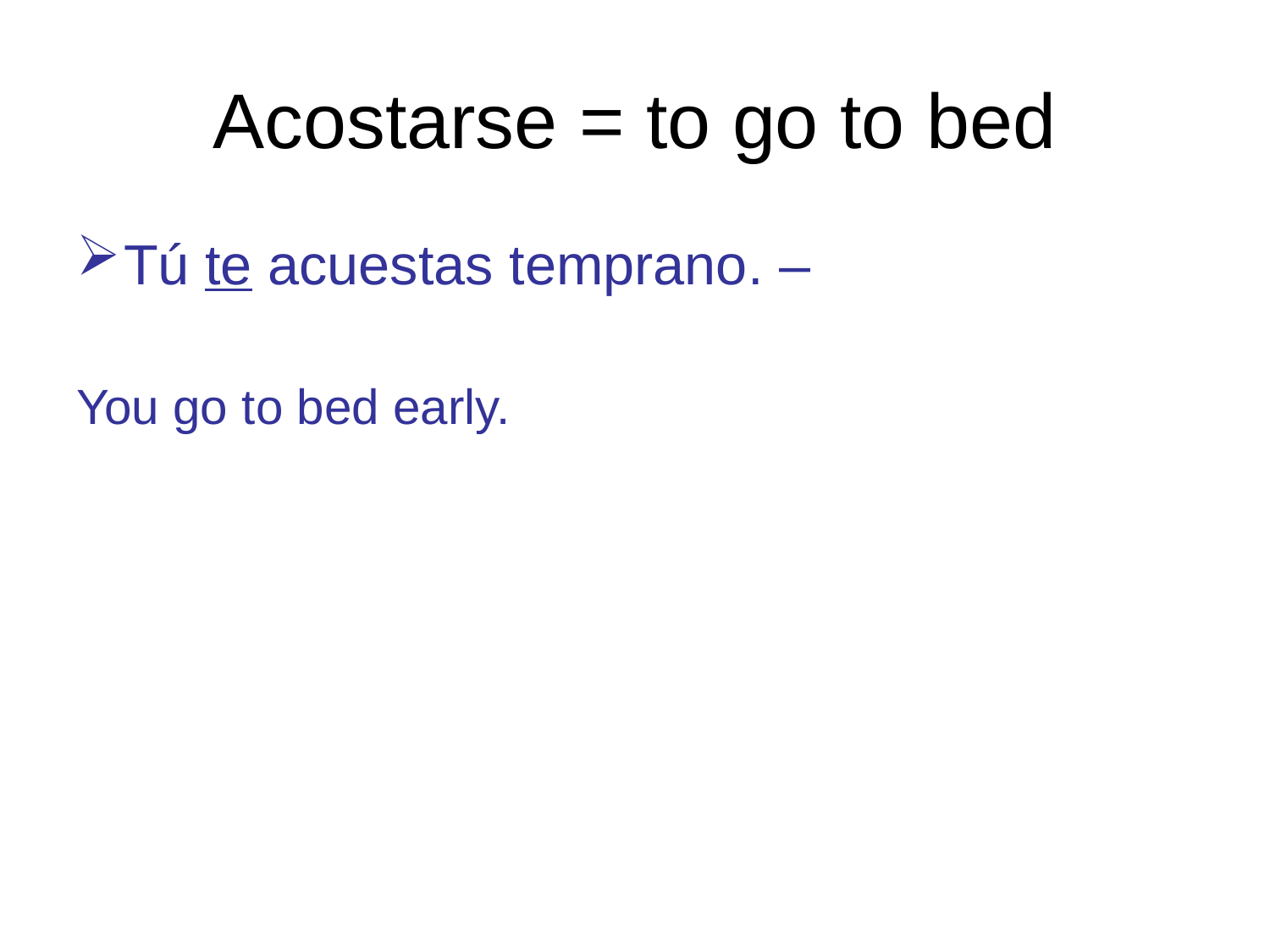

# Acostarse = to go to bed
Tú te acuestas temprano. –

You go to bed early.